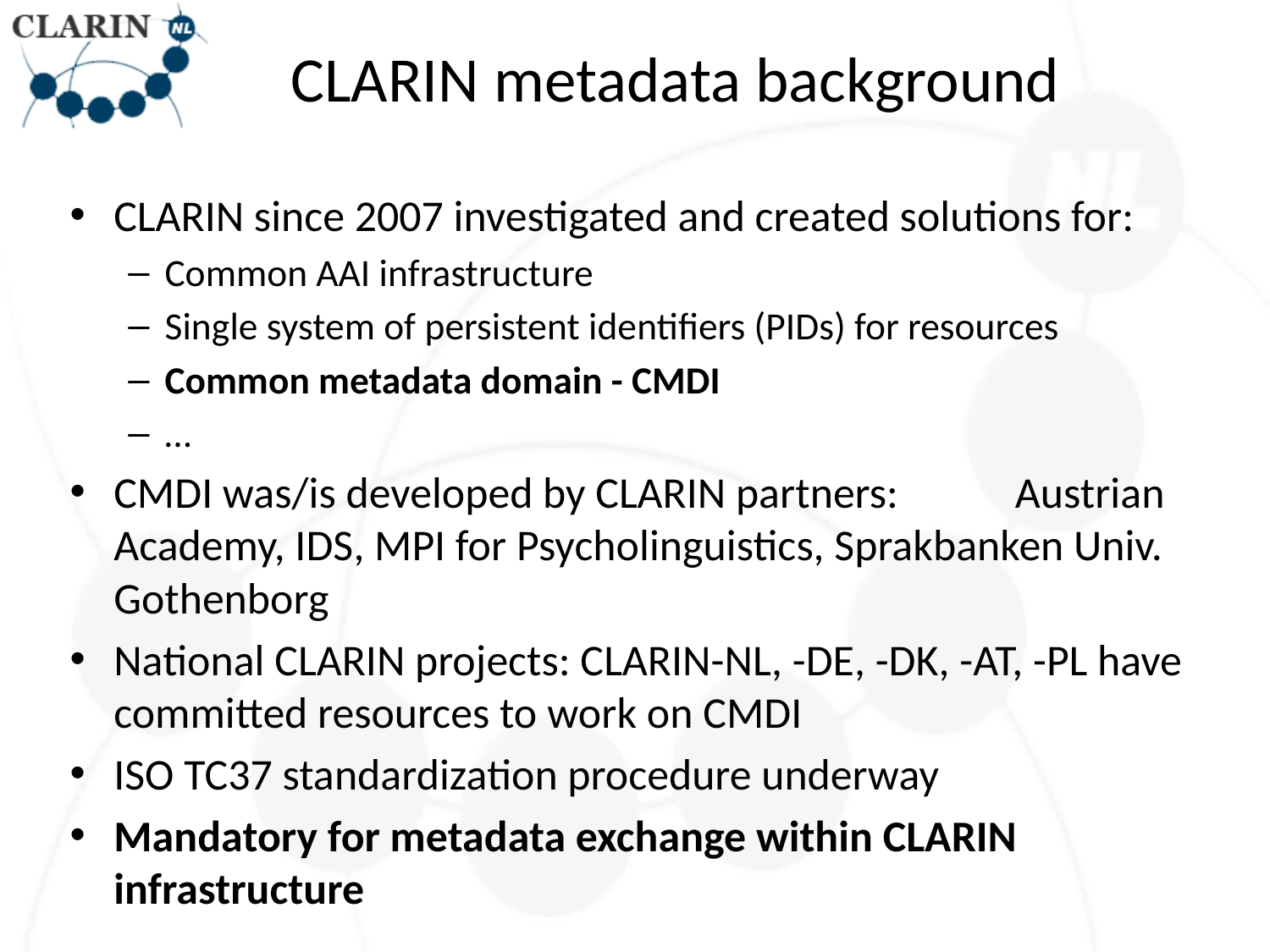

# CLARIN metadata background
CLARIN since 2007 investigated and created solutions for:
Common AAI infrastructure
Single system of persistent identifiers (PIDs) for resources
Common metadata domain - CMDI
…
CMDI was/is developed by CLARIN partners: 	 Austrian Academy, IDS, MPI for Psycholinguistics, Sprakbanken Univ. Gothenborg
National CLARIN projects: CLARIN-NL, -DE, -DK, -AT, -PL have committed resources to work on CMDI
ISO TC37 standardization procedure underway
Mandatory for metadata exchange within CLARIN infrastructure